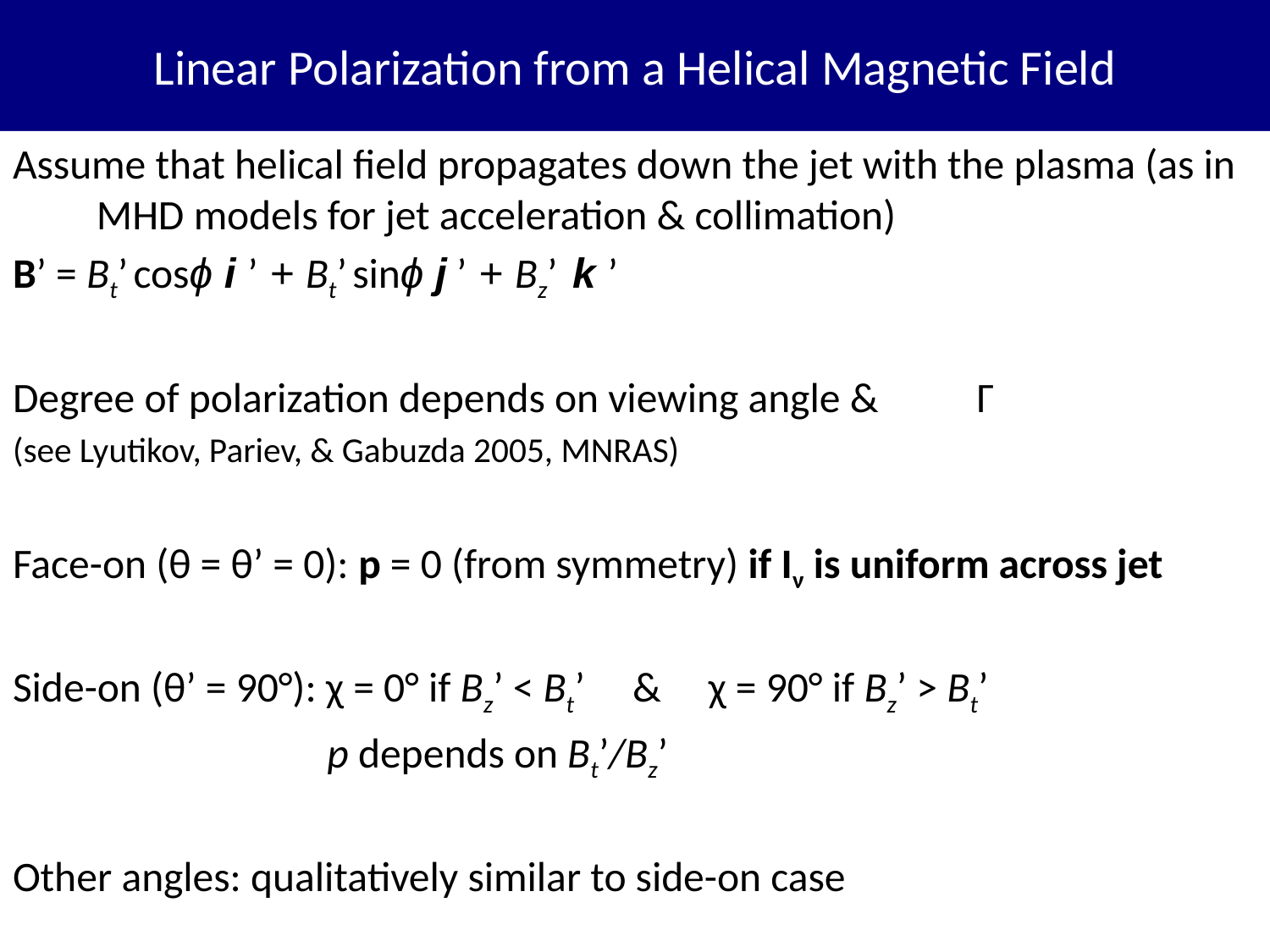

# Linear Polarization from a Helical Magnetic Field
Assume that helical field propagates down the jet with the plasma (as in MHD models for jet acceleration & collimation)
B’ = Bt’ cosϕ i ’ + Bt’ sinϕ j ’ + Bz’  k ’

Degree of polarization depends on viewing angle & 	Γ
(see Lyutikov, Pariev, & Gabuzda 2005, MNRAS)

Face-on (θ = θ’ = 0): p = 0 (from symmetry) if Iν is uniform across jet

Side-on (θ’ = 90°): χ = 0° if Bz’ < Bt’     &     χ = 90° if Bz’ > Bt’
                                 p depends on Bt’/Bz’

Other angles: qualitatively similar to side-on case